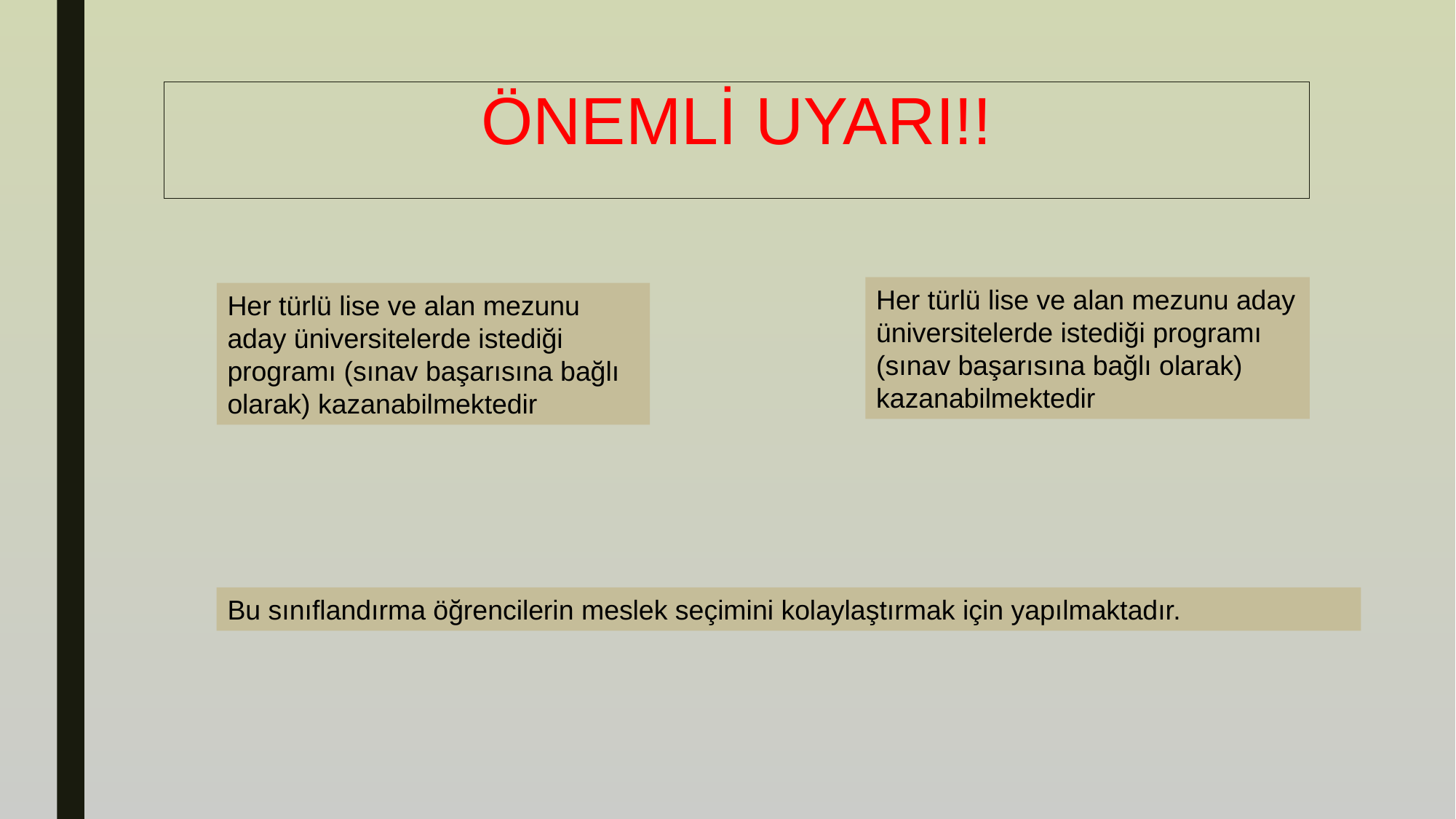

# ÖNEMLİ UYARI!!
Her türlü lise ve alan mezunu aday üniversitelerde istediği programı (sınav başarısına bağlı olarak) kazanabilmektedir
Her türlü lise ve alan mezunu aday üniversitelerde istediği programı (sınav başarısına bağlı olarak) kazanabilmektedir
Bu sınıflandırma öğrencilerin meslek seçimini kolaylaştırmak için yapılmaktadır.